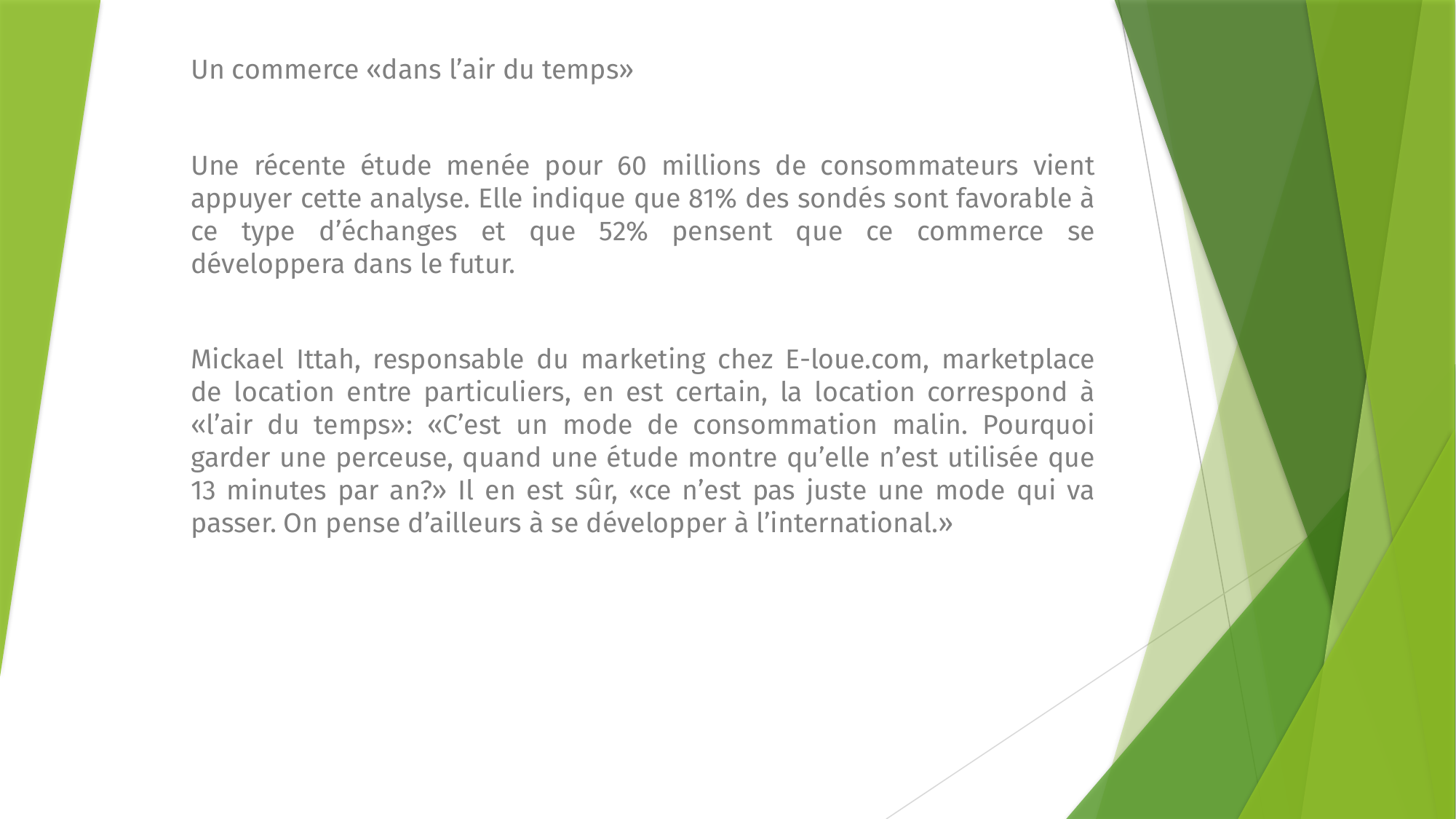

Un commerce «dans l’air du temps»

Une récente étude menée pour 60 millions de consommateurs vient appuyer cette analyse. Elle indique que 81% des sondés sont favorable à ce type d’échanges et que 52% pensent que ce commerce se développera dans le futur.

Mickael Ittah, responsable du marketing chez E-loue.com, marketplace de location entre particuliers, en est certain, la location correspond à «l’air du temps»: «C’est un mode de consommation malin. Pourquoi garder une perceuse, quand une étude montre qu’elle n’est utilisée que 13 minutes par an?» Il en est sûr, «ce n’est pas juste une mode qui va passer. On pense d’ailleurs à se développer à l’international.»